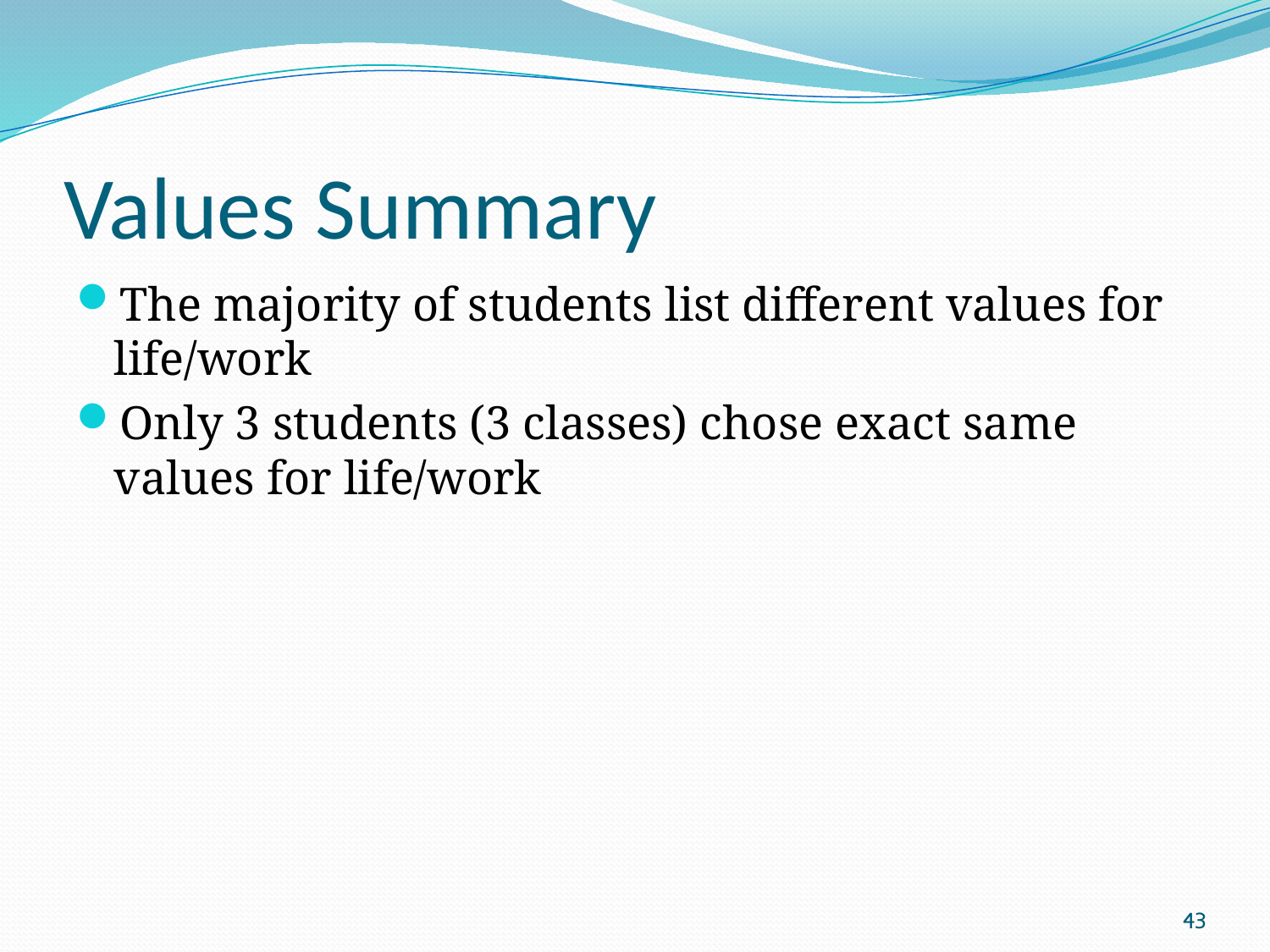

# Values Summary
The majority of students list different values for life/work
Only 3 students (3 classes) chose exact same values for life/work
43